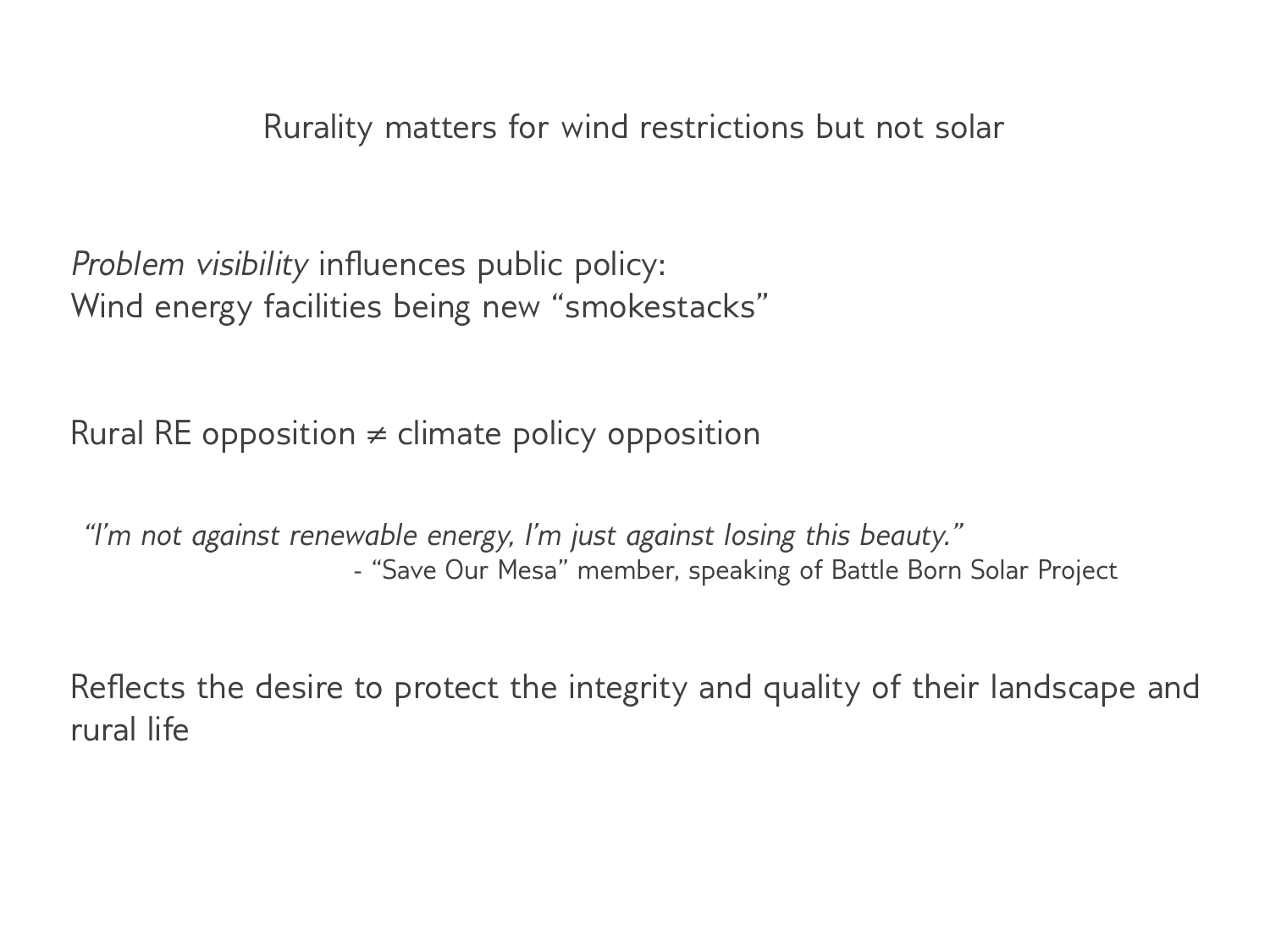

Rurality matters for wind restrictions but not solar
Problem visibility influences public policy:
Wind energy facilities being new “smokestacks”

Rural RE opposition ≠ climate policy opposition

Reflects the desire to protect the integrity and quality of their landscape and rural life
“I’m not against renewable energy, I’m just against losing this beauty.”
- “Save Our Mesa” member, speaking of Battle Born Solar Project